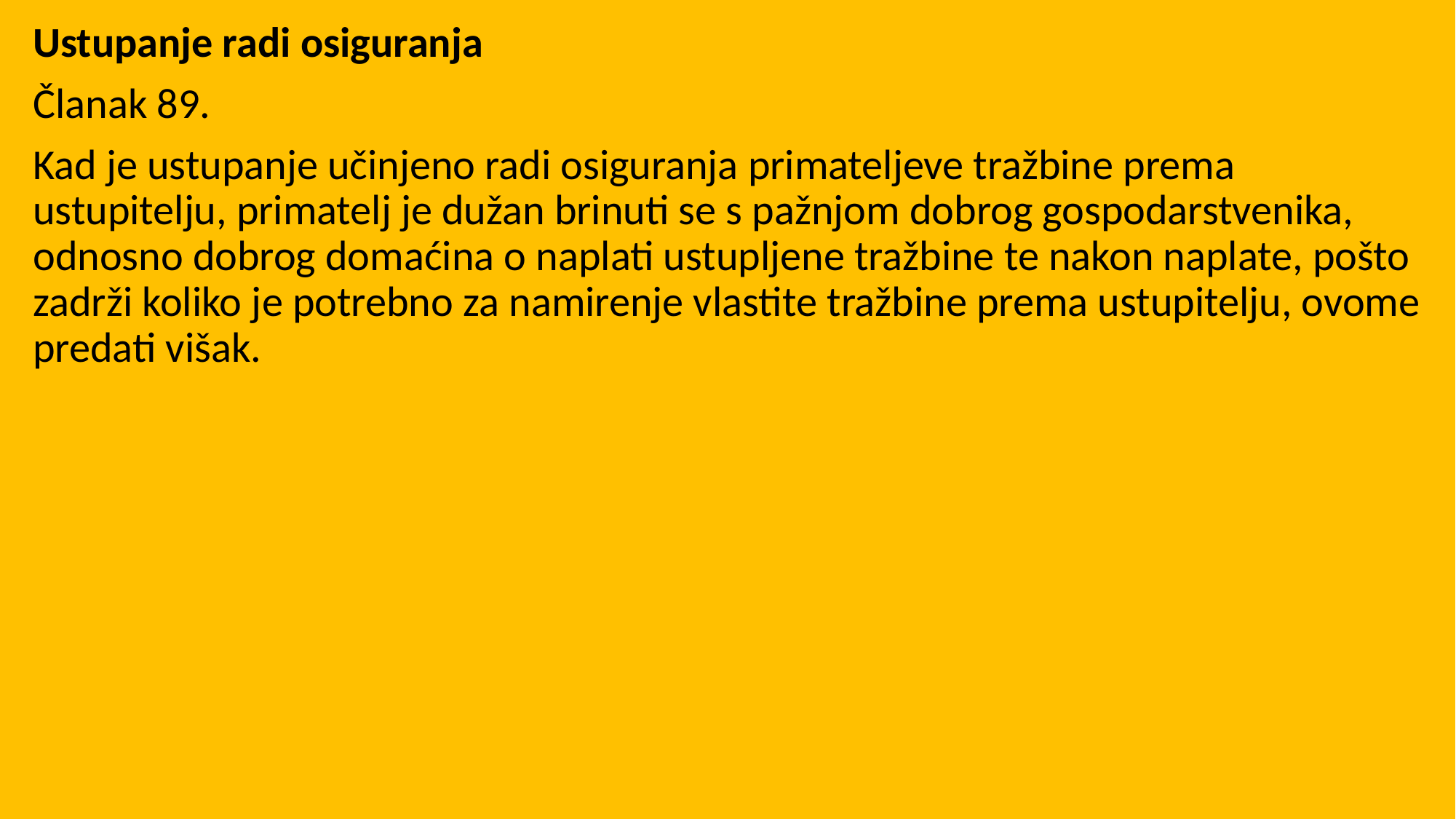

Ustupanje radi osiguranja
Članak 89.
Kad je ustupanje učinjeno radi osiguranja primateljeve tražbine prema ustupitelju, primatelj je dužan brinuti se s pažnjom dobrog gospodarstvenika, odnosno dobrog domaćina o naplati ustupljene tražbine te nakon naplate, pošto zadrži koliko je potrebno za namirenje vlastite tražbine prema ustupitelju, ovome predati višak.